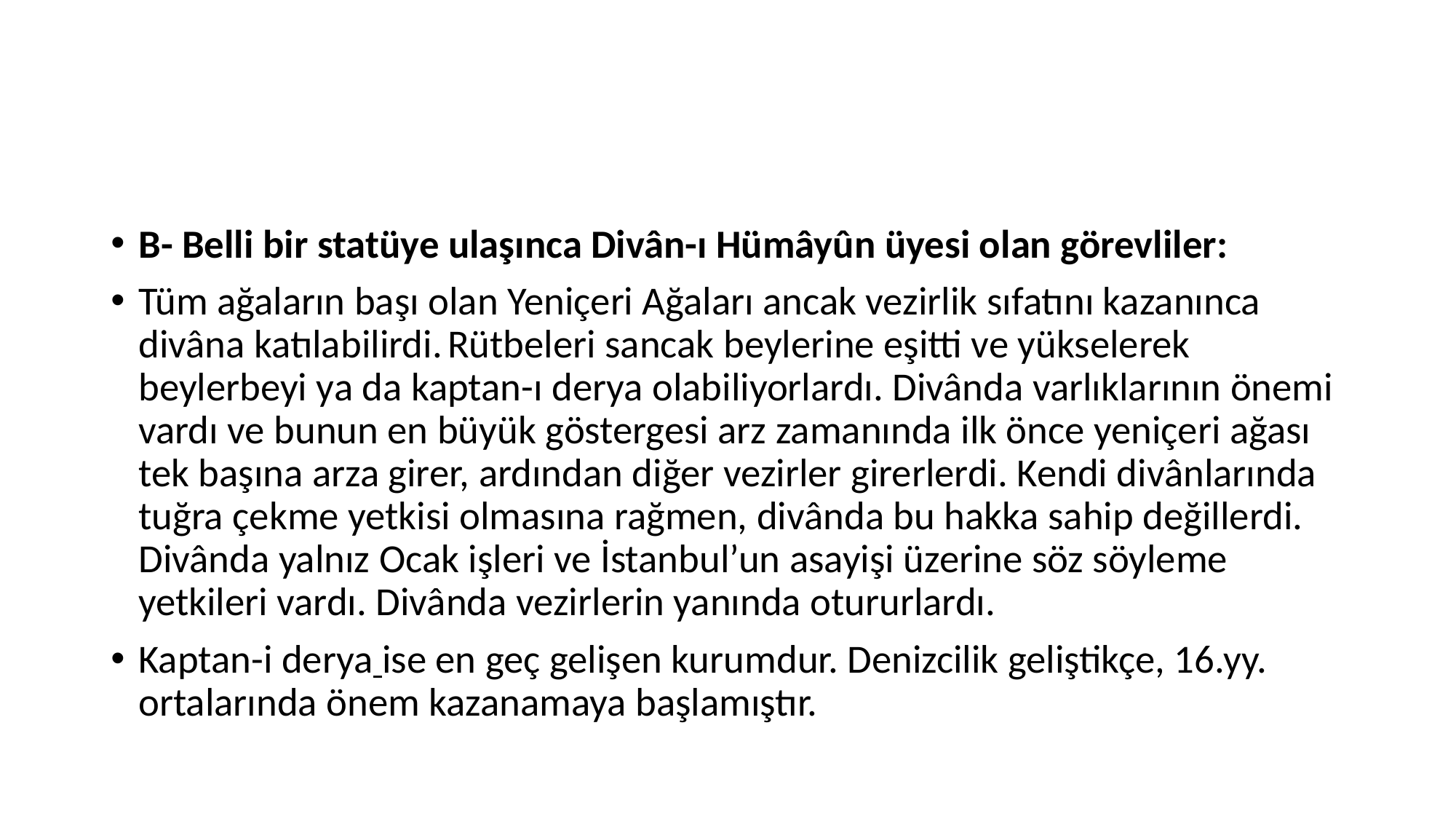

#
B- Belli bir statüye ulaşınca Divân-ı Hümâyûn üyesi olan görevliler:
Tüm ağaların başı olan Yeniçeri Ağaları ancak vezirlik sıfatını kazanınca divâna katılabilirdi. Rütbeleri sancak beylerine eşitti ve yükselerek beylerbeyi ya da kaptan-ı derya olabiliyorlardı. Divânda varlıklarının önemi vardı ve bunun en büyük göstergesi arz zamanında ilk önce yeniçeri ağası tek başına arza girer, ardından diğer vezirler girerlerdi. Kendi divânlarında tuğra çekme yetkisi olmasına rağmen, divânda bu hakka sahip değillerdi. Divânda yalnız Ocak işleri ve İstanbul’un asayişi üzerine söz söyleme yetkileri vardı. Divânda vezirlerin yanında otururlardı.
Kaptan-i derya ise en geç gelişen kurumdur. Denizcilik geliştikçe, 16.yy. ortalarında önem kazanamaya başlamıştır.